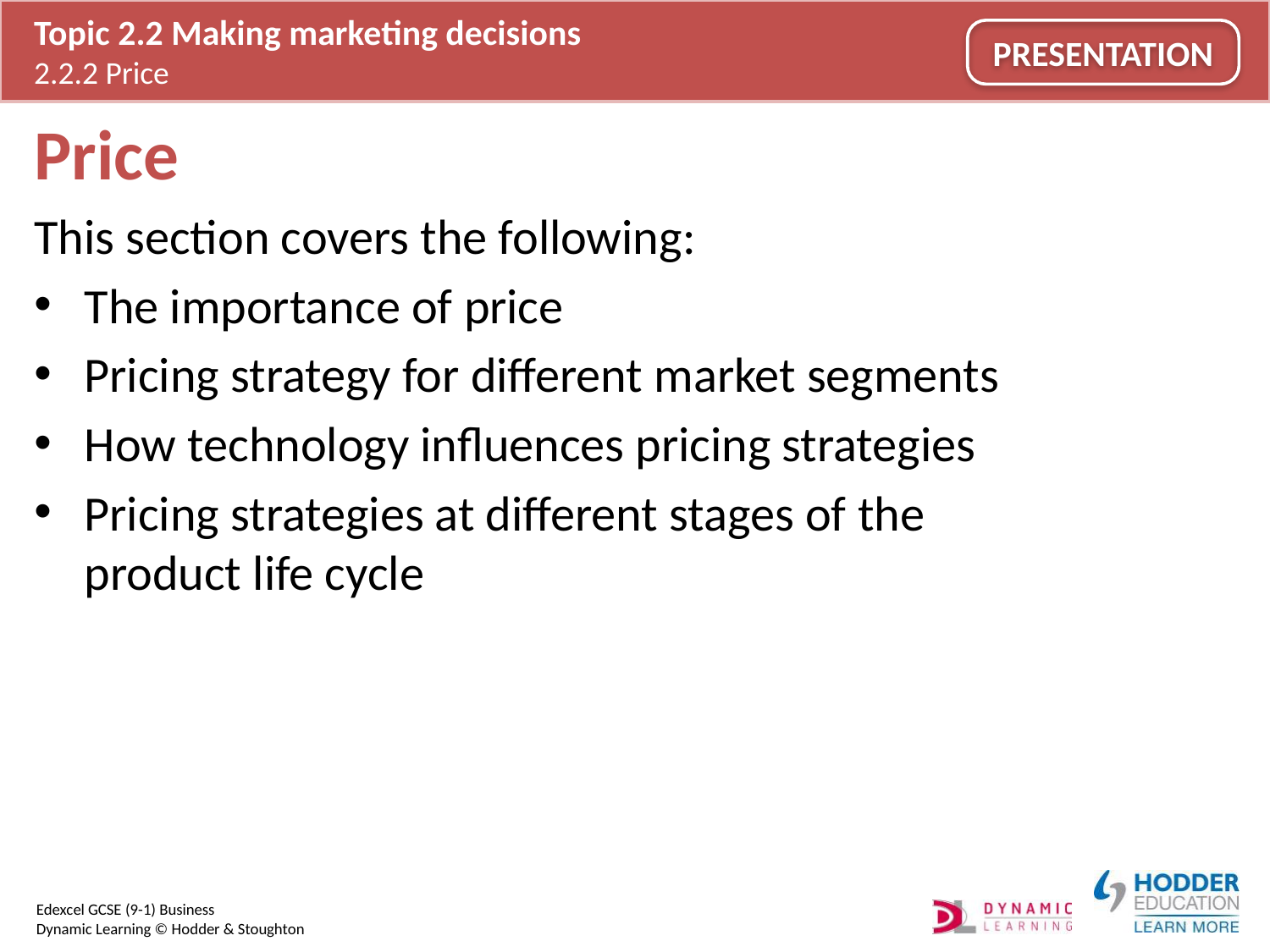

# Price
This section covers the following:
The importance of price
Pricing strategy for different market segments
How technology influences pricing strategies
Pricing strategies at different stages of the product life cycle